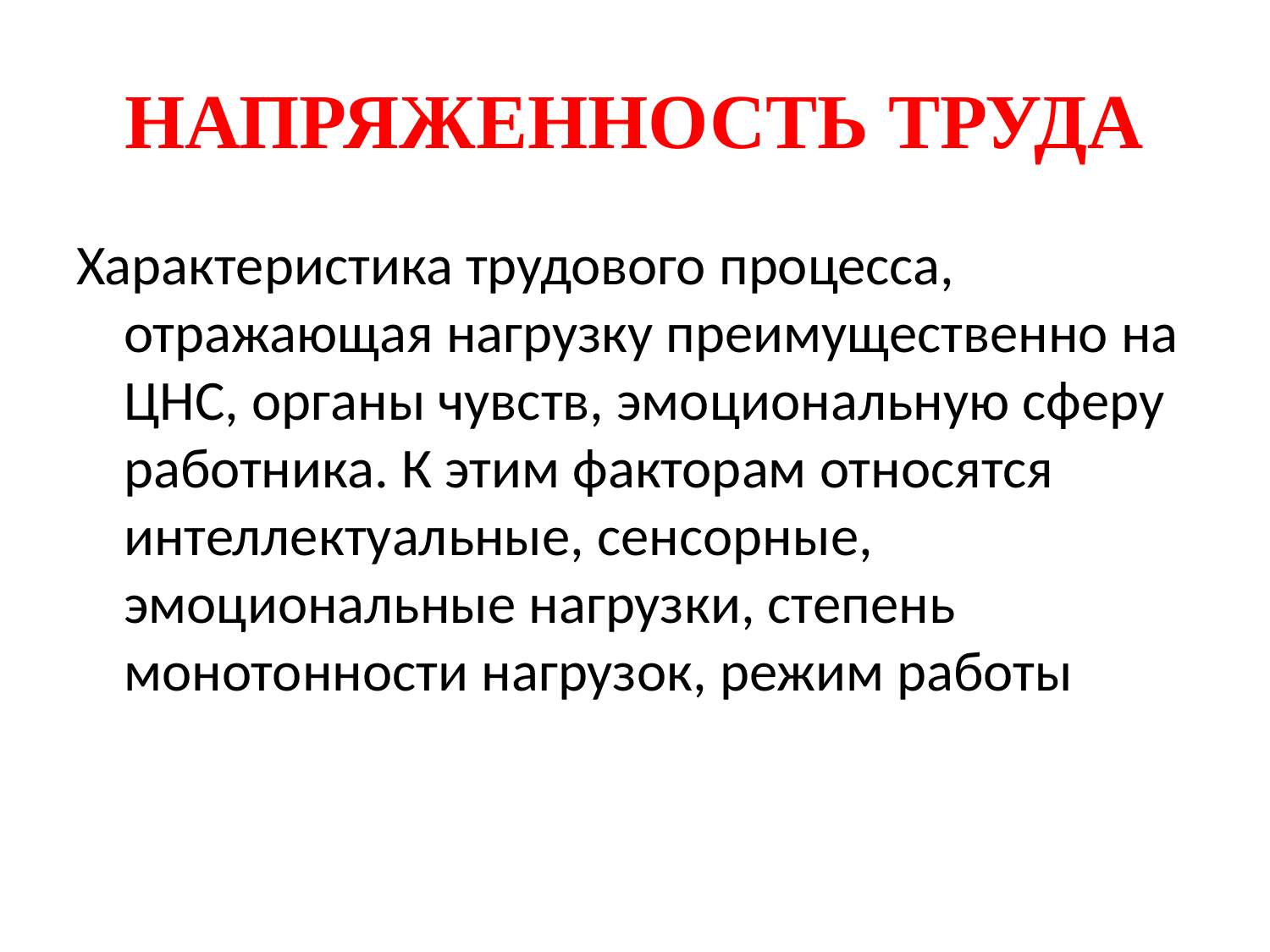

НАПРЯЖЕННОСТЬ ТРУДА
Характеристика трудового процесса, отражающая нагрузку преимущественно на ЦНС, органы чувств, эмоциональную сферу работника. К этим факторам относятся интеллектуальные, сенсорные, эмоциональные нагрузки, степень монотонности нагрузок, режим работы